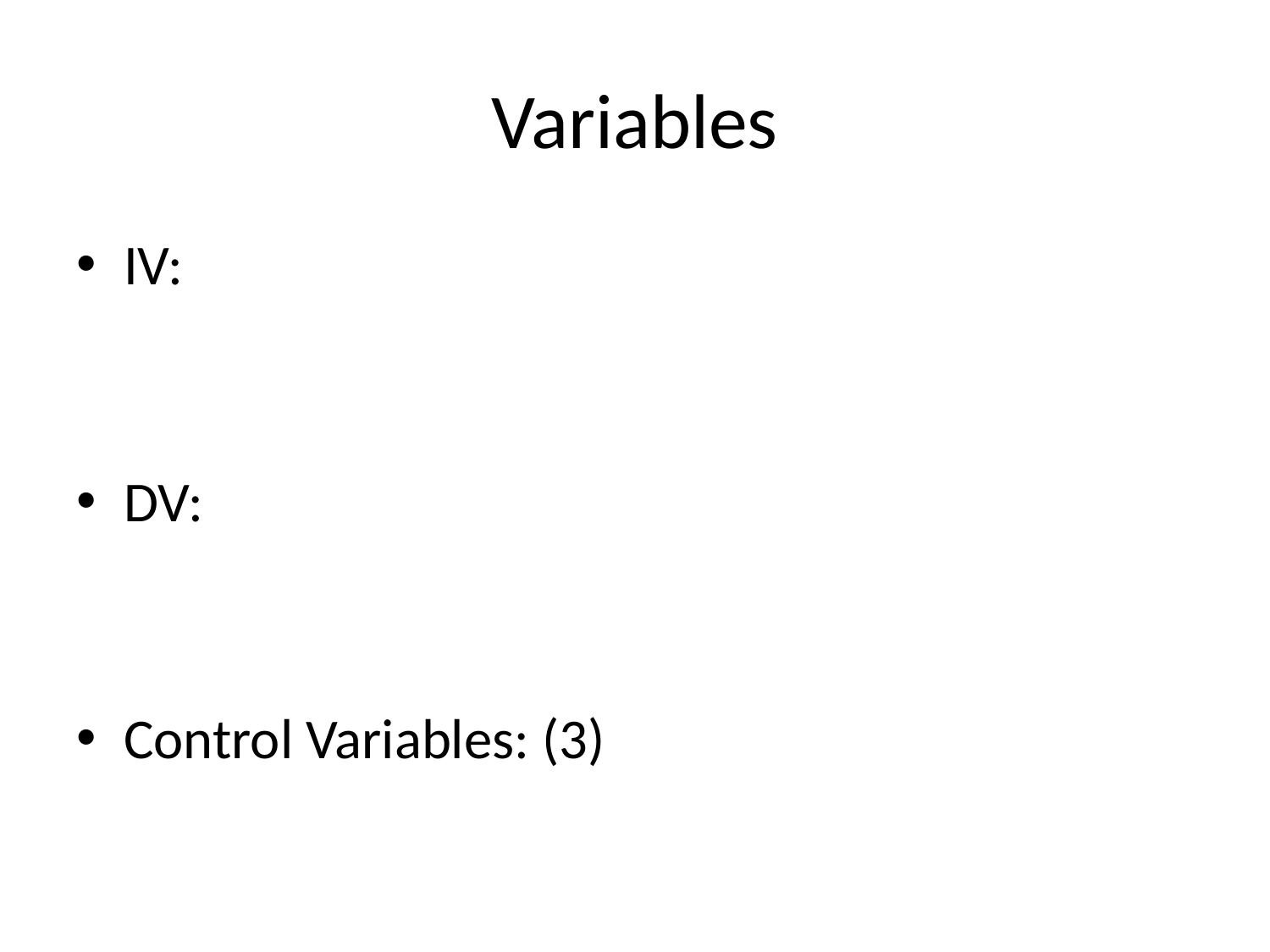

# Variables
IV:

DV:

Control Variables: (3)